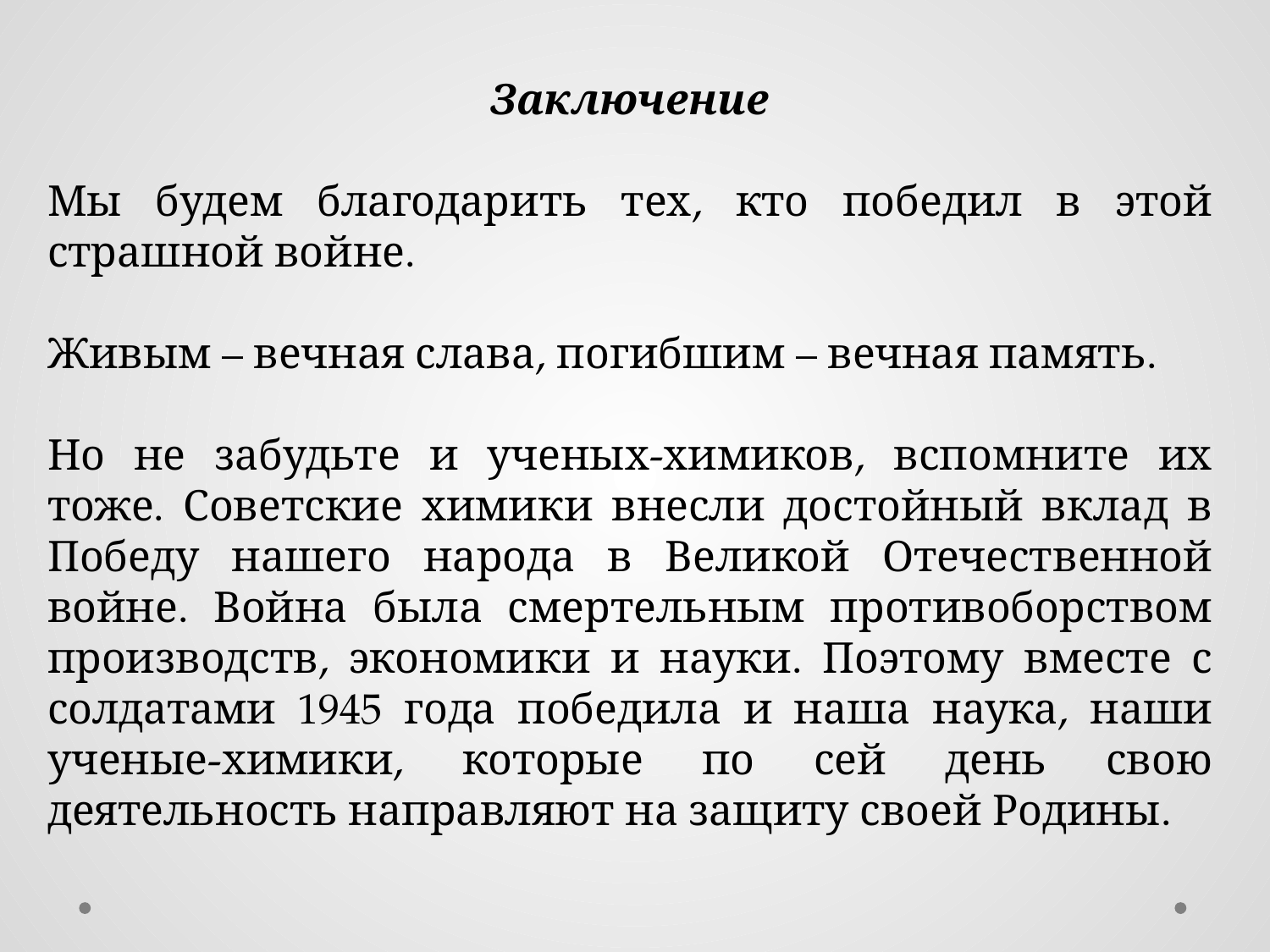

Заключение

Мы будем благодарить тех, кто победил в этой страшной войне.

Живым – вечная слава, погибшим – вечная память.

Но не забудьте и ученых-химиков, вспомните их тоже. Советские химики внесли достойный вклад в Победу нашего народа в Великой Отечественной войне. Война была смертельным противоборством производств, экономики и науки. Поэтому вместе с солдатами 1945 года победила и наша наука, наши ученые-химики, которые по сей день свою деятельность направляют на защиту своей Родины.